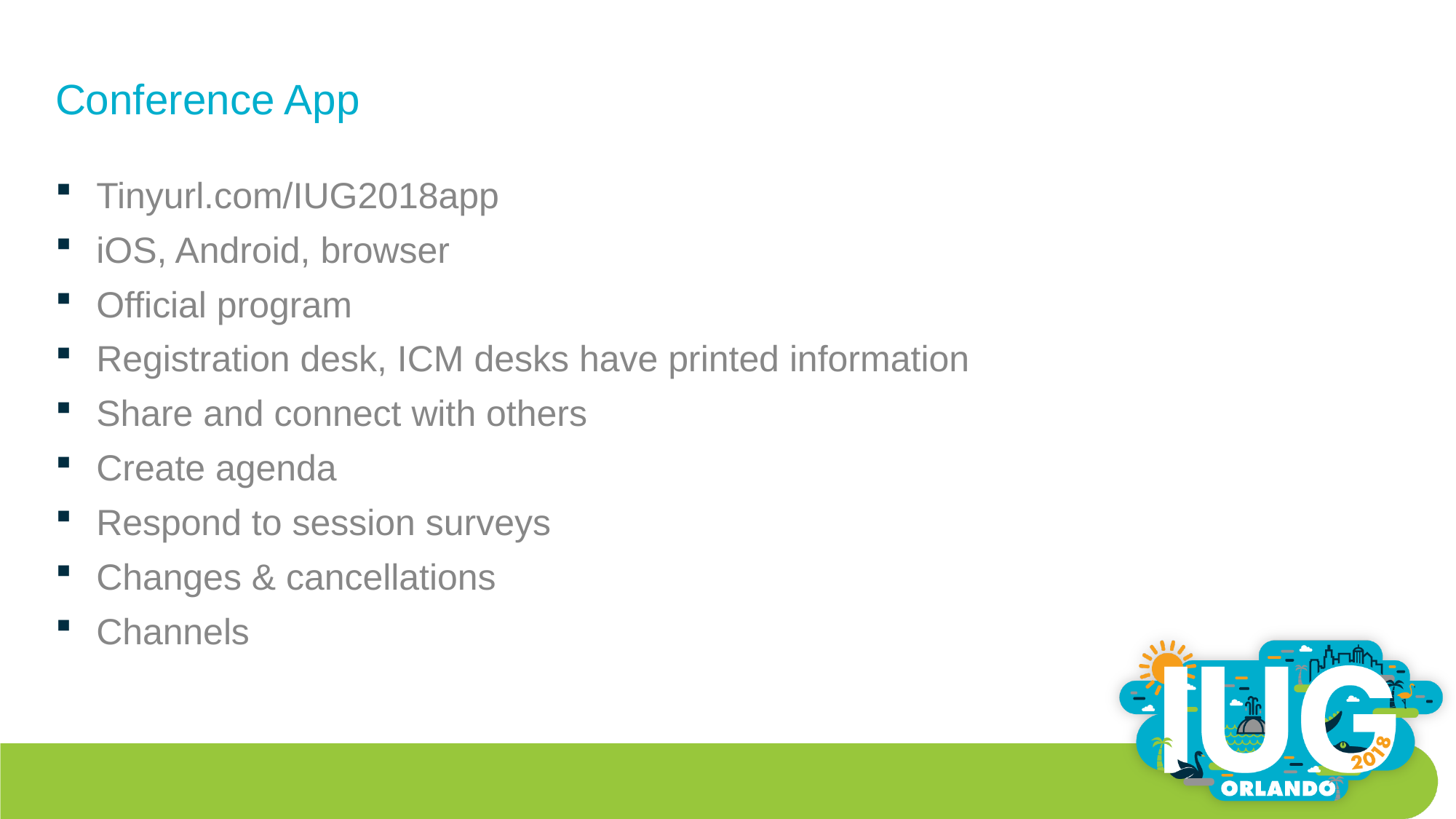

# Conference App
Tinyurl.com/IUG2018app
iOS, Android, browser
Official program
Registration desk, ICM desks have printed information
Share and connect with others
Create agenda
Respond to session surveys
Changes & cancellations
Channels